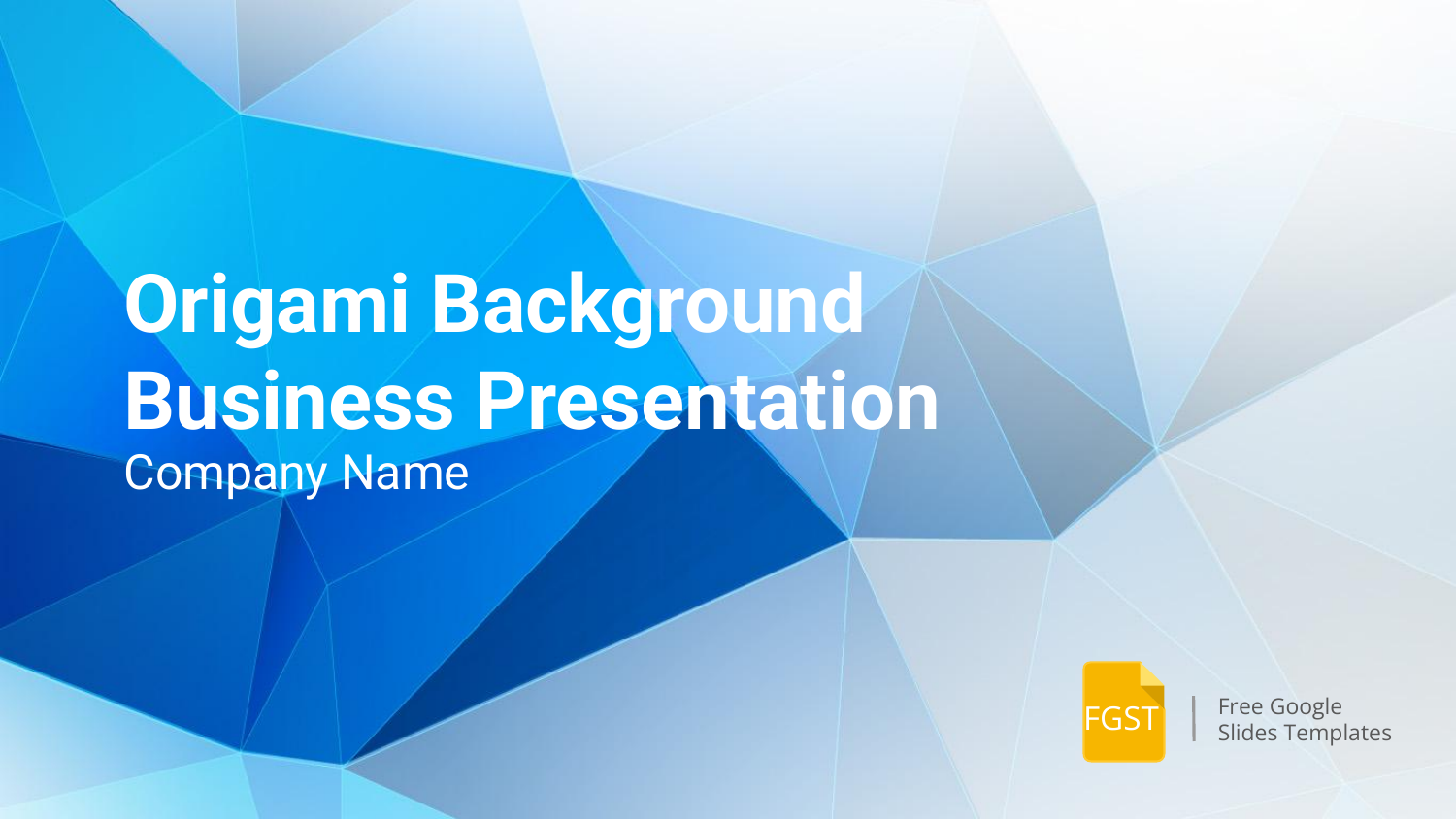

# Origami Background
Business Presentation
Company Name

Free Google
Slides Templates
FGST